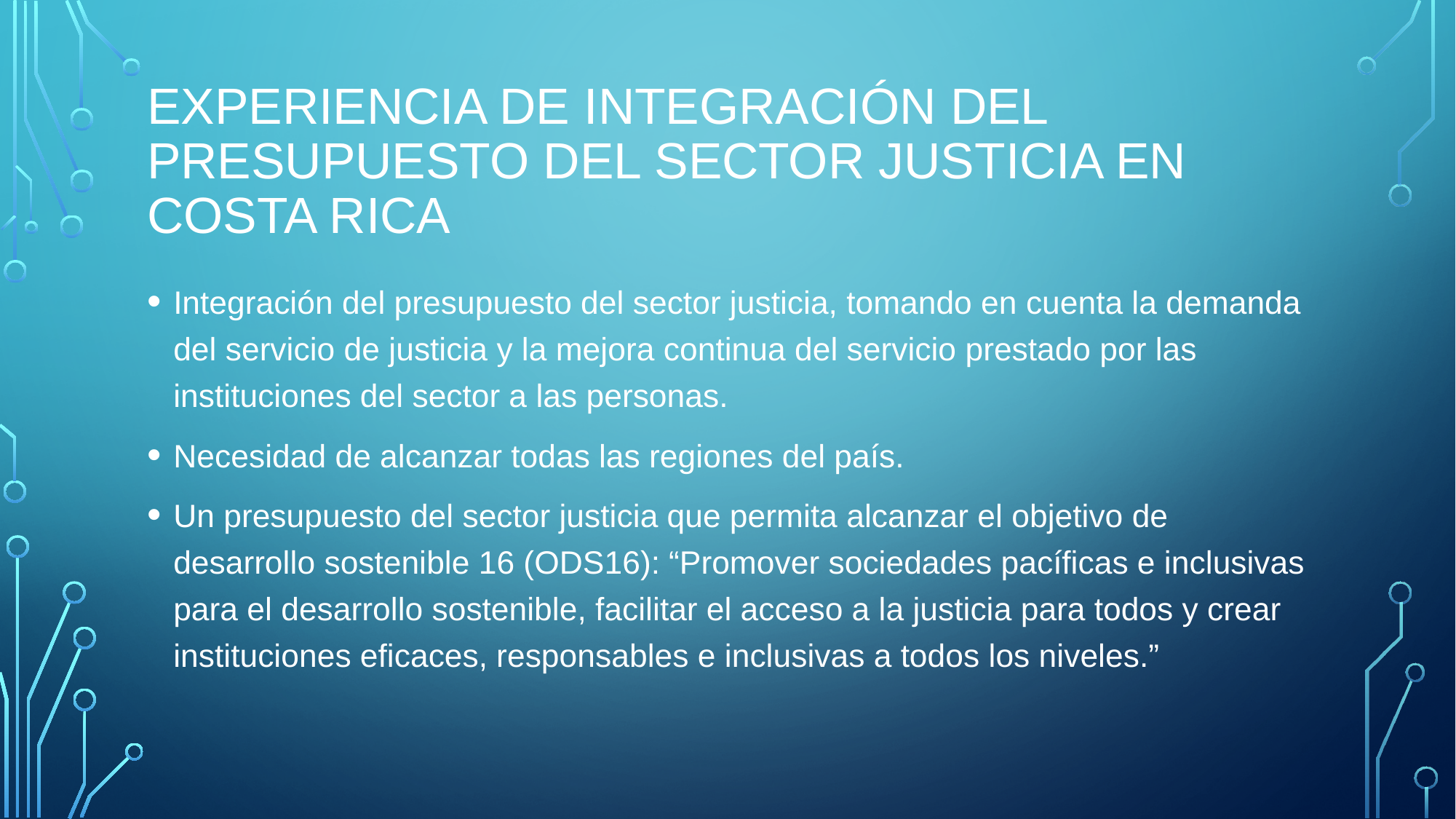

# Experiencia de integración del presupuesto del sector justicia en costa rica
Integración del presupuesto del sector justicia, tomando en cuenta la demanda del servicio de justicia y la mejora continua del servicio prestado por las instituciones del sector a las personas.
Necesidad de alcanzar todas las regiones del país.
Un presupuesto del sector justicia que permita alcanzar el objetivo de desarrollo sostenible 16 (ODS16): “Promover sociedades pacíficas e inclusivas para el desarrollo sostenible, facilitar el acceso a la justicia para todos y crear instituciones eficaces, responsables e inclusivas a todos los niveles.”